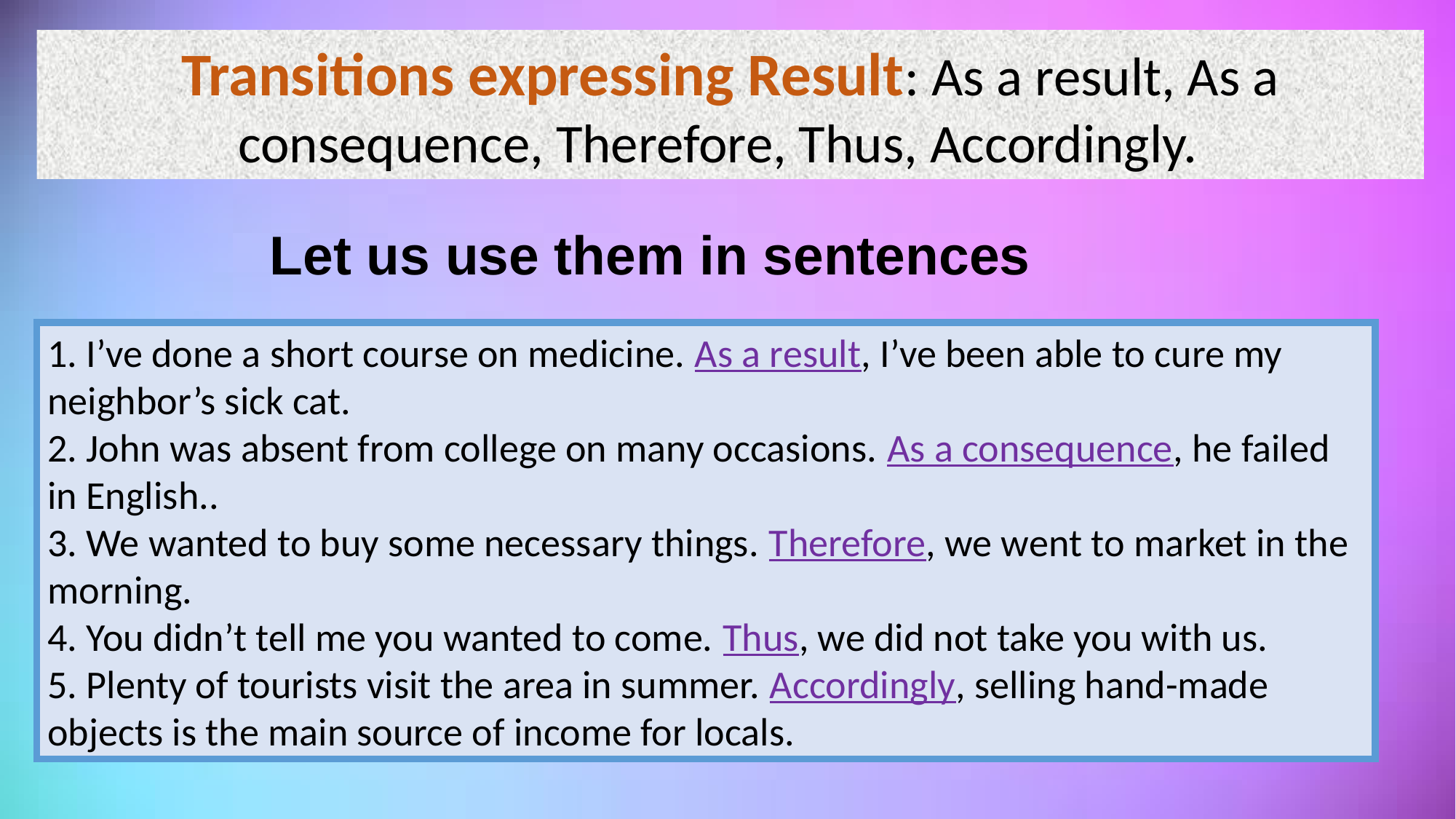

Transitions expressing Result: As a result, As a consequence, Therefore, Thus, Accordingly.
Let us use them in sentences
1. I’ve done a short course on medicine. As a result, I’ve been able to cure my neighbor’s sick cat.
2. John was absent from college on many occasions. As a consequence, he failed in English..
3. We wanted to buy some necessary things. Therefore, we went to market in the morning.
4. You didn’t tell me you wanted to come. Thus, we did not take you with us.
5. Plenty of tourists visit the area in summer. Accordingly, selling hand-made objects is the main source of income for locals.